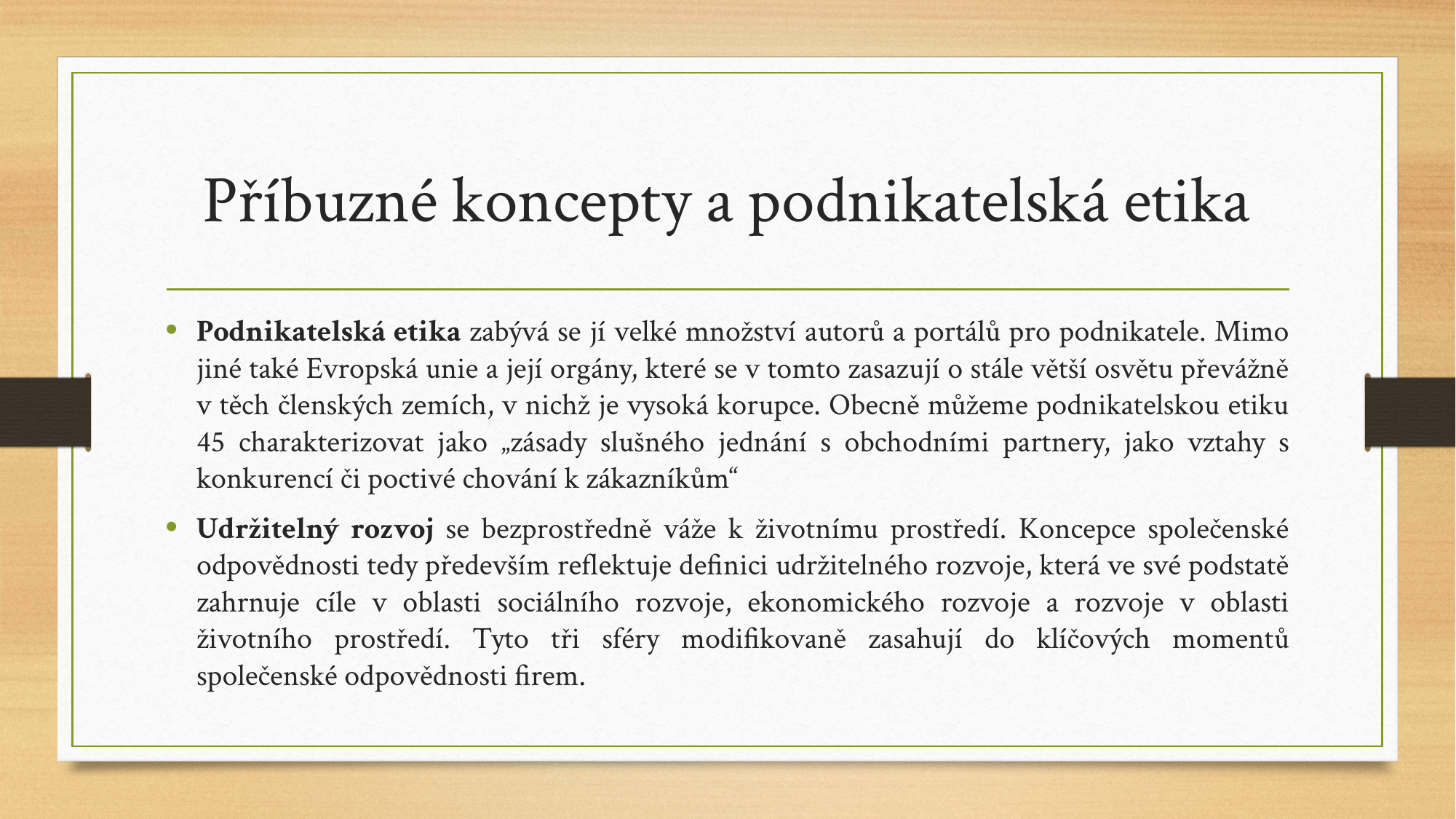

# Příbuzné koncepty a podnikatelská etika
Podnikatelská etika zabývá se jí velké množství autorů a portálů pro podnikatele. Mimo jiné také Evropská unie a její orgány, které se v tomto zasazují o stále větší osvětu převážně v těch členských zemích, v nichž je vysoká korupce. Obecně můžeme podnikatelskou etiku 45 charakterizovat jako „zásady slušného jednání s obchodními partnery, jako vztahy s konkurencí či poctivé chování k zákazníkům“
Udržitelný rozvoj se bezprostředně váže k životnímu prostředí. Koncepce společenské odpovědnosti tedy především reflektuje definici udržitelného rozvoje, která ve své podstatě zahrnuje cíle v oblasti sociálního rozvoje, ekonomického rozvoje a rozvoje v oblasti životního prostředí. Tyto tři sféry modifikovaně zasahují do klíčových momentů společenské odpovědnosti firem.